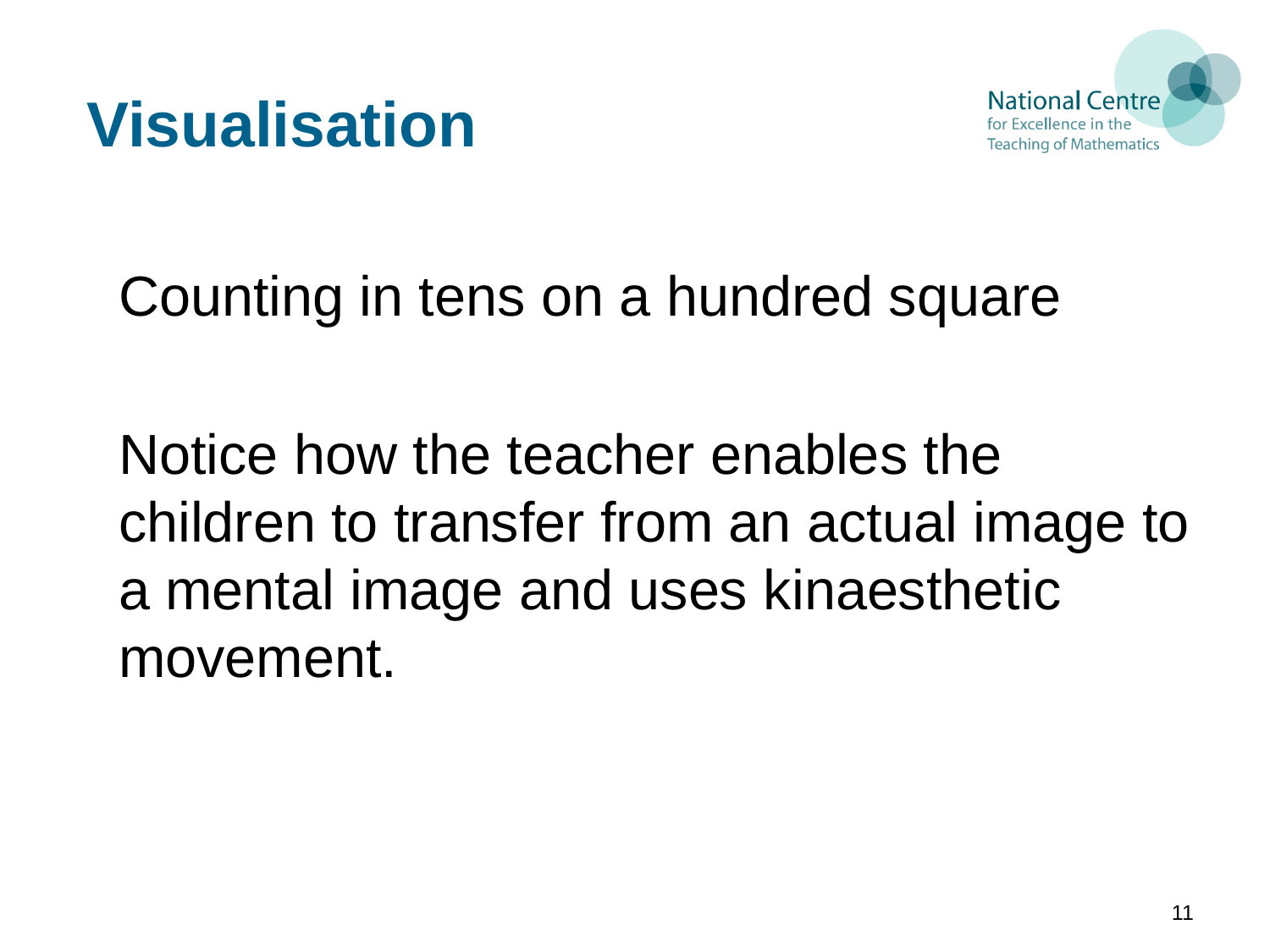

# Visualisation
Counting in tens on a hundred square

Notice how the teacher enables the children to transfer from an actual image to a mental image and uses kinaesthetic movement.

11